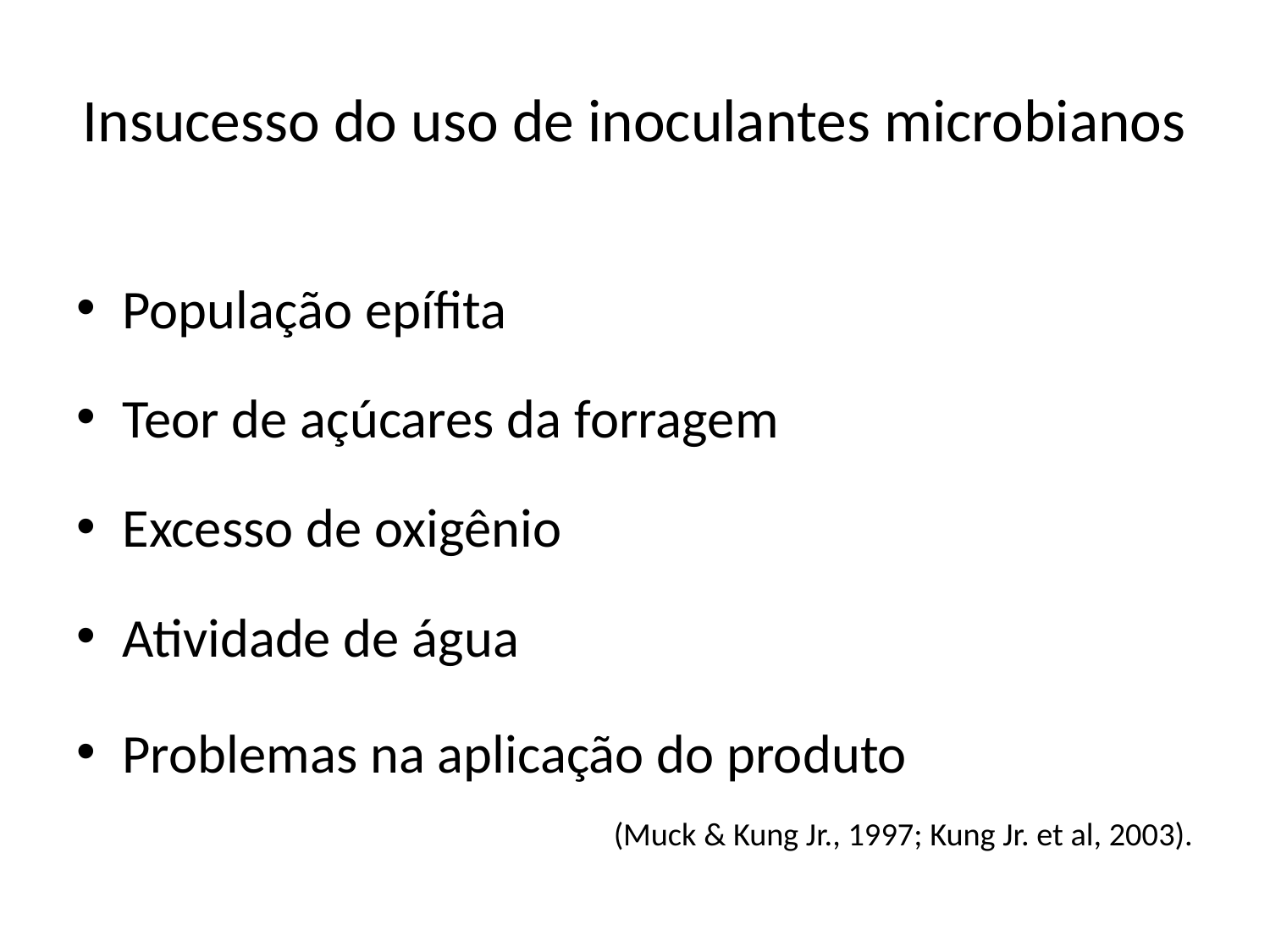

# Insucesso do uso de inoculantes microbianos
População epífita
Teor de açúcares da forragem
Excesso de oxigênio
Atividade de água
Problemas na aplicação do produto
(Muck & Kung Jr., 1997; Kung Jr. et al, 2003).